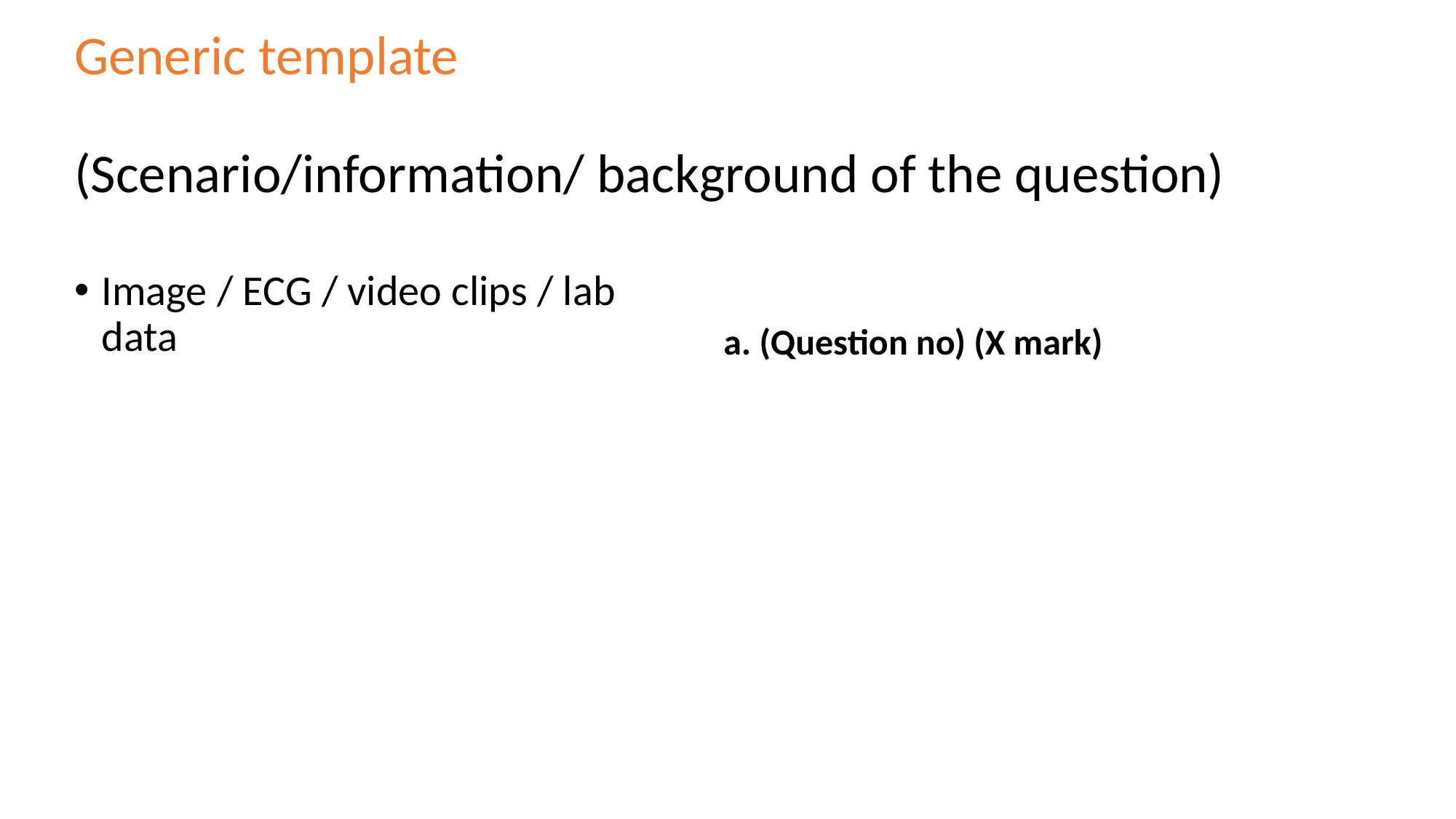

# Generic template (Scenario/information/ background of the question)

a. (Question no) (X mark)
Image / ECG / video clips / lab data